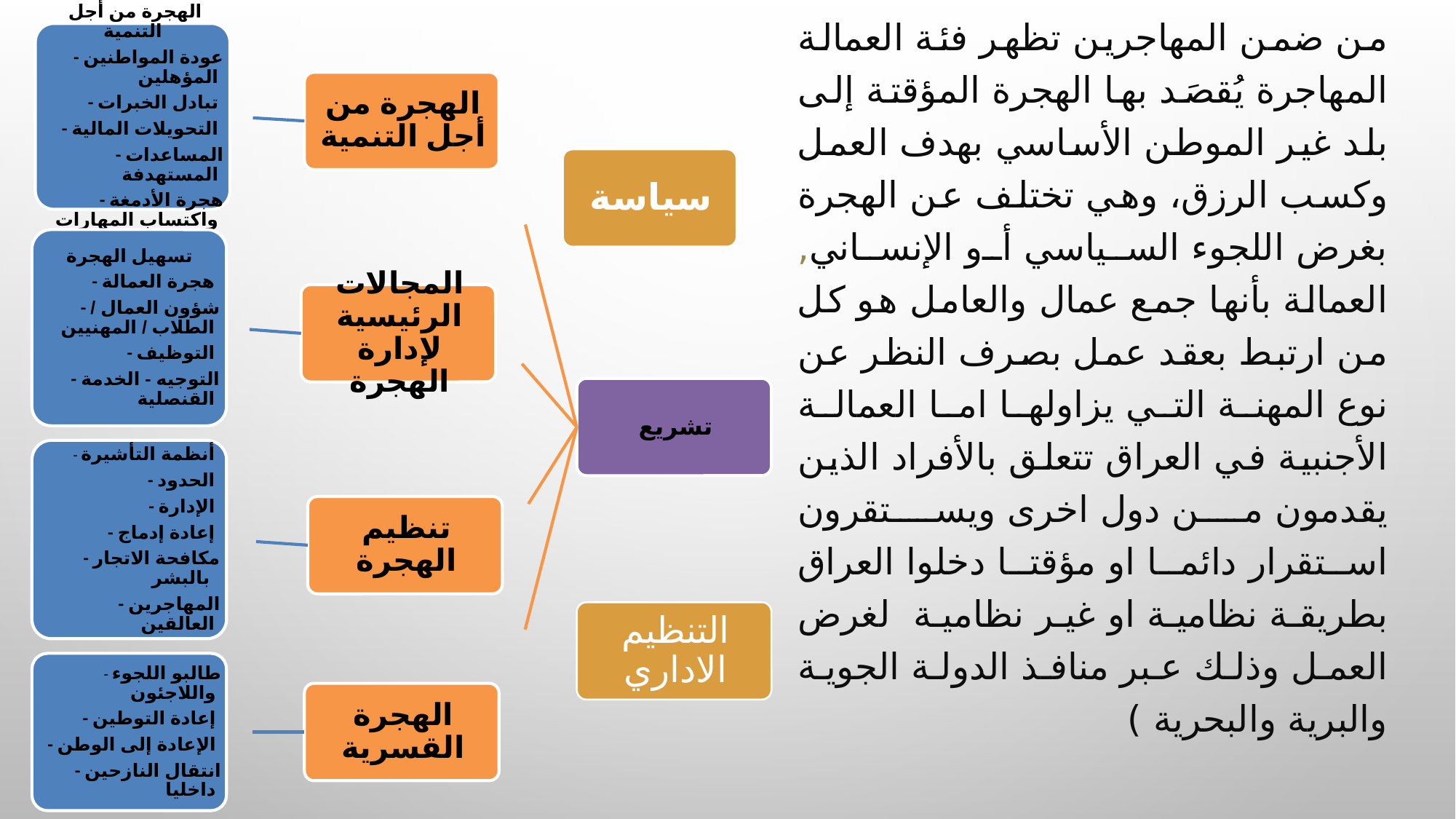

من ضمن المهاجرين تظهر فئة العمالة المهاجرة يُقصَد بها الهجرة المؤقتة إلى بلد غير الموطن الأساسي بهدف العمل وكسب الرزق، وهي تختلف عن الهجرة بغرض اللجوء السياسي أو الإنساني, العمالة بأنها جمع عمال والعامل هو كل من ارتبط بعقد عمل بصرف النظر عن نوع المهنة التي يزاولها اما العمالة الأجنبية في العراق تتعلق بالأفراد الذين يقدمون من دول اخرى ويستقرون استقرار دائما او مؤقتا دخلوا العراق بطريقة نظامية او غير نظامية  لغرض العمل وذلك عبر منافذ الدولة الجوية والبرية والبحرية )
تشريع

الهجرة من أجل التنمية

الهجرة من أجل التنمية
- عودة المواطنين المؤهلين
- تبادل الخبرات
- التحويلات المالية
- المساعدات المستهدفة
- هجرة الأدمغة واكتساب المهارات

المجالات الرئيسية لإدارة الهجرة

تسهيل الهجرة
- هجرة العمالة
- شؤون العمال / الطلاب / المهنيين
- التوظيف
- التوجيه - الخدمة القنصلية

تنظيم الهجرة

- أنظمة التأشيرة
- الحدود
- الإدارة
- إعادة إدماج
- مكافحة الاتجار بالبشر
- المهاجرين العالقين

الهجرة القسرية

- طالبو اللجوء واللاجئون
- إعادة التوطين
- الإعادة إلى الوطن
- انتقال النازحين داخليا
سياسة
التنظيم الاداري